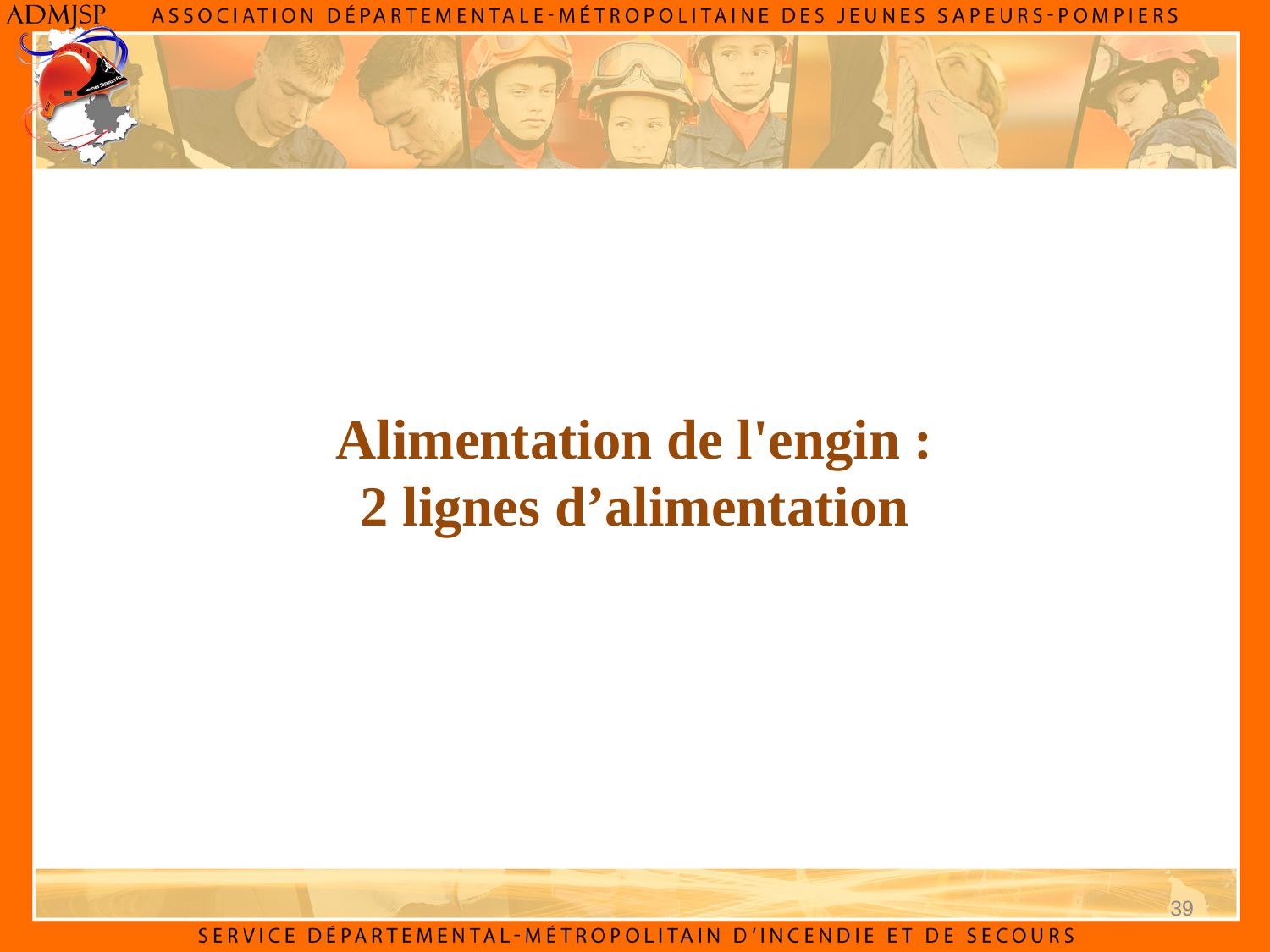

Alimentation de l'engin :
2 lignes d’alimentation

39